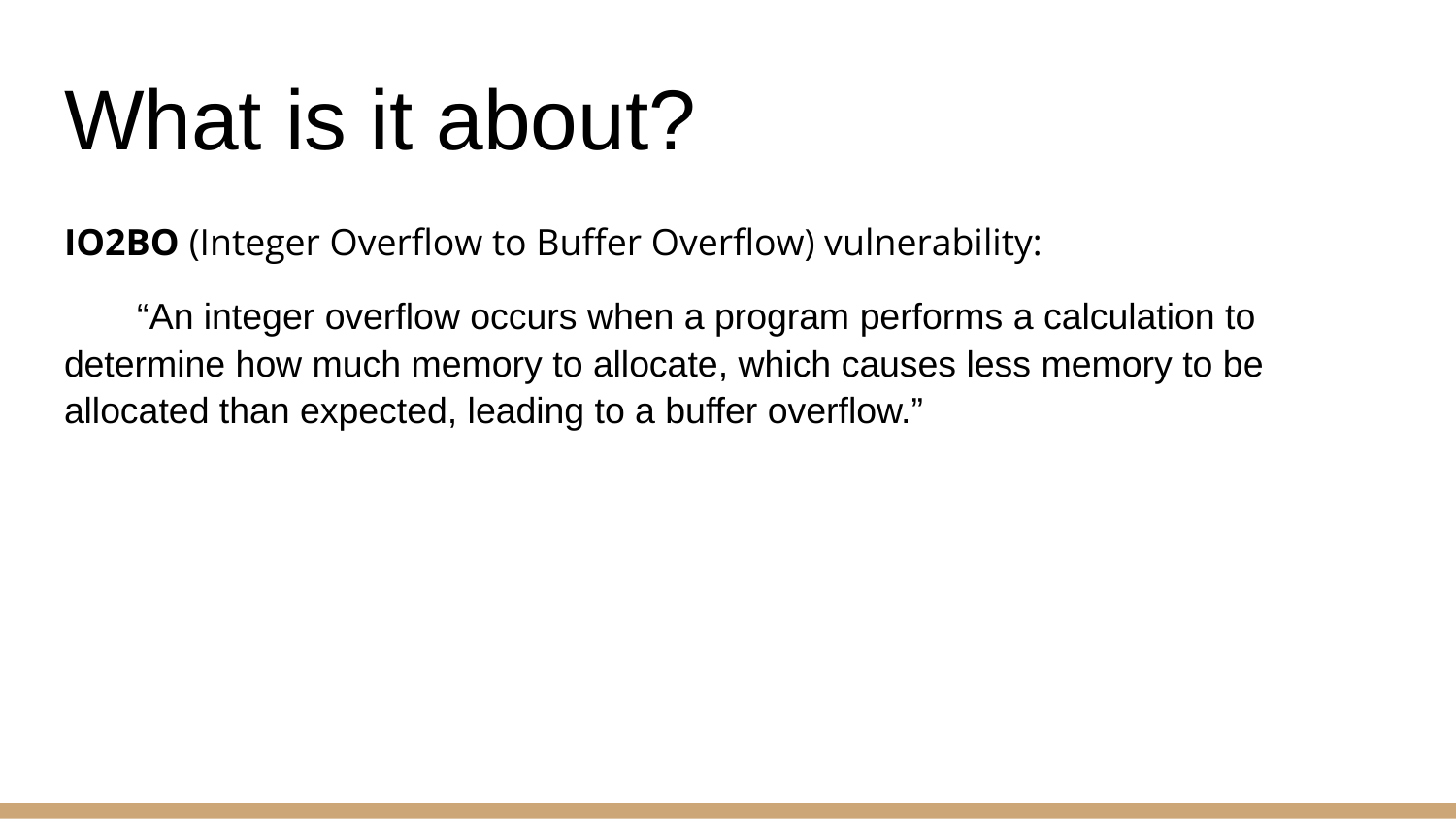

# What is it about?
IO2BO (Integer Overflow to Buffer Overflow) vulnerability:
“An integer overflow occurs when a program performs a calculation to determine how much memory to allocate, which causes less memory to be allocated than expected, leading to a buffer overflow.”